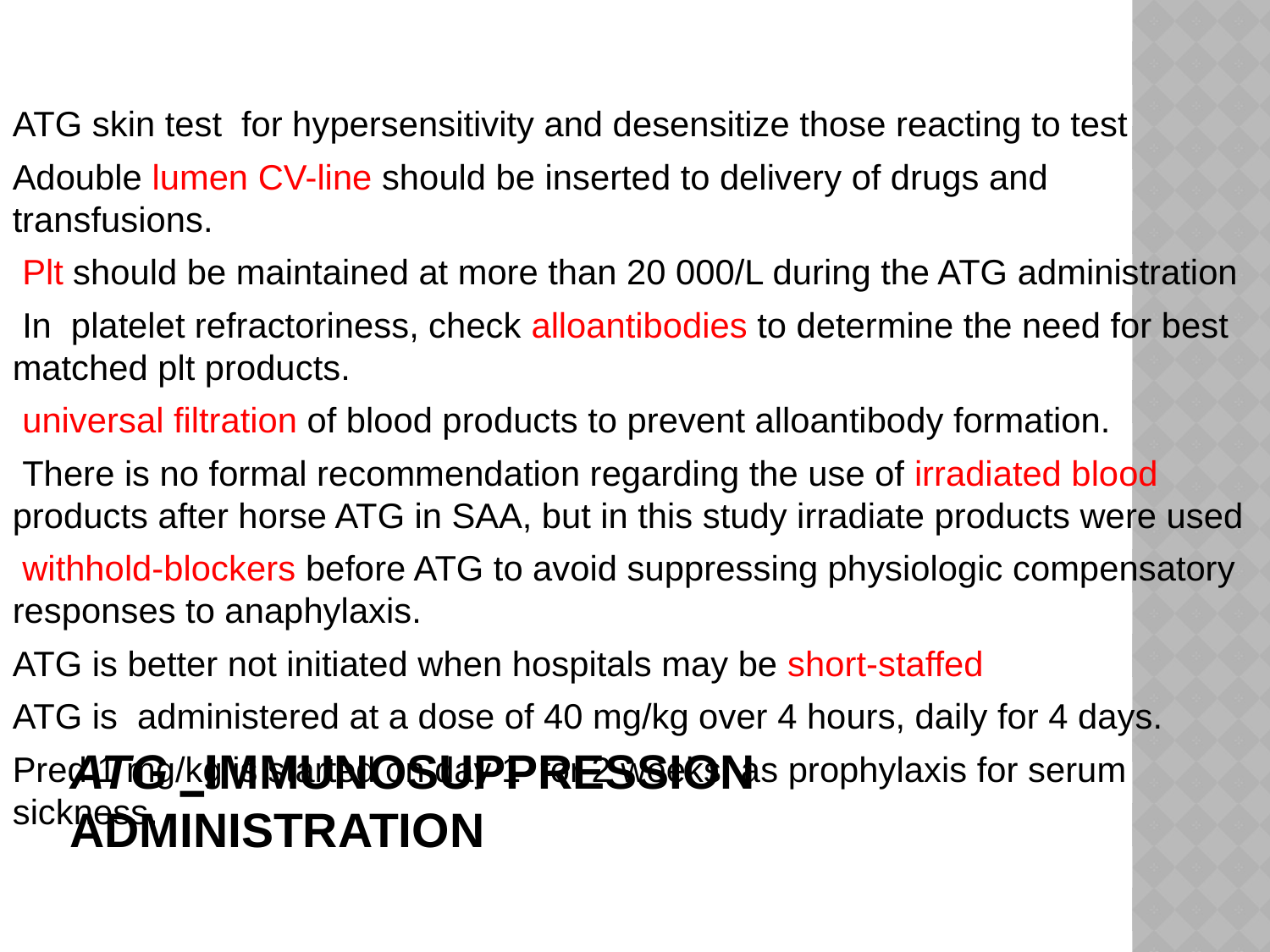

ATG skin test  for hypersensitivity and desensitize those reacting to test
Adouble lumen CV-line should be inserted to delivery of drugs and transfusions.
 Plt should be maintained at more than 20 000/L during the ATG administration
 In  platelet refractoriness, check alloantibodies to determine the need for best matched plt products.
 universal filtration of blood products to prevent alloantibody formation.
 There is no formal recommendation regarding the use of irradiated blood products after horse ATG in SAA, but in this study irradiate products were used
 withhold-blockers before ATG to avoid suppressing physiologic compensatory responses to anaphylaxis.
ATG is better not initiated when hospitals may be short-staffed
ATG is  administered at a dose of 40 mg/kg over 4 hours, daily for 4 days.
Pred 1 mg/kg is started on day 1  for 2 weeks, as prophylaxis for serum sickness.
# ATG _immunosuppression administration